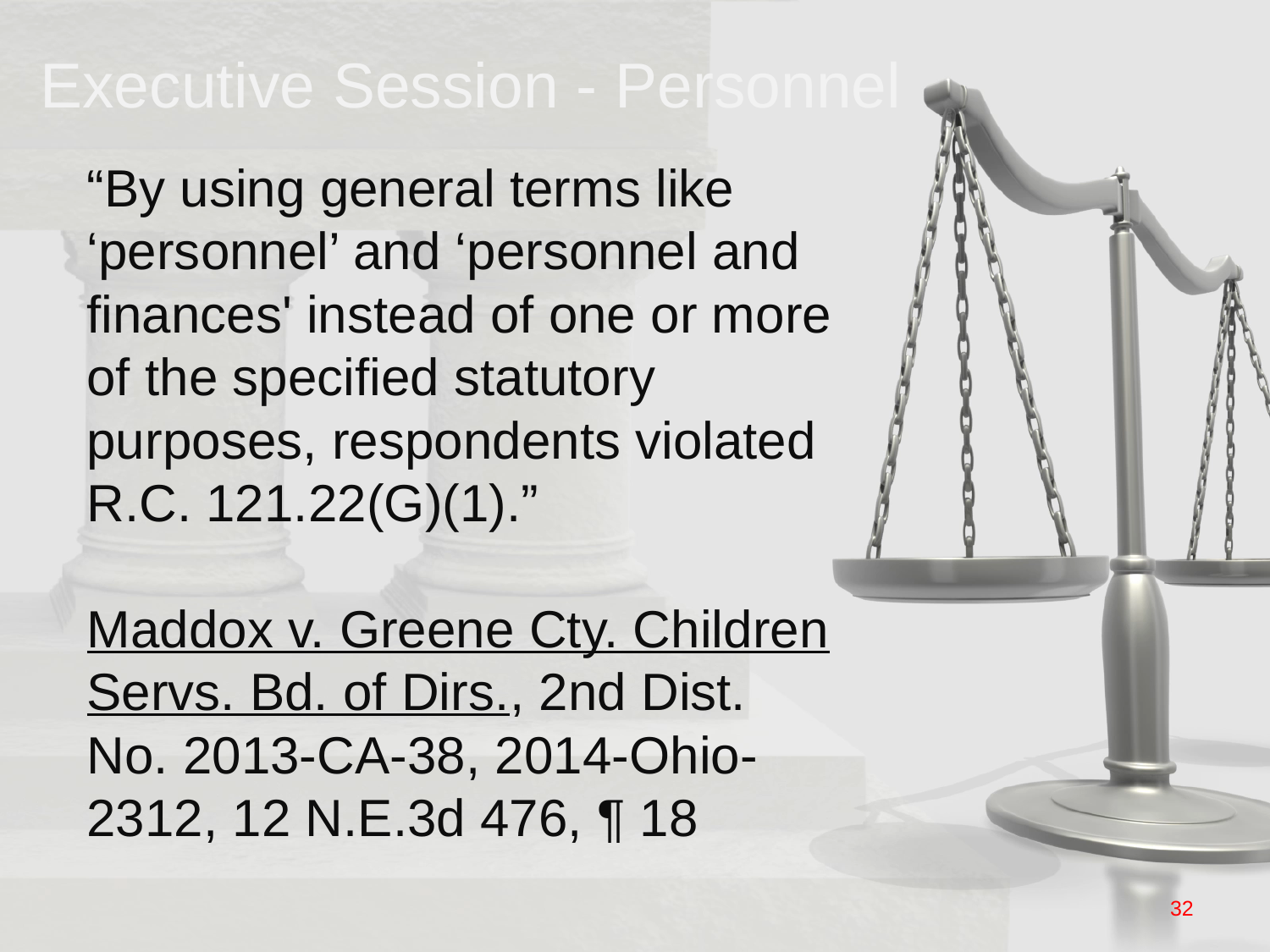

# Executive Session - Personnel
“By using general terms like ‘personnel’ and ‘personnel and finances' instead of one or more of the specified statutory purposes, respondents violated R.C. 121.22(G)(1).”
Maddox v. Greene Cty. Children Servs. Bd. of Dirs., 2nd Dist. No. 2013-CA-38, 2014-Ohio-2312, 12 N.E.3d 476, ¶ 18
32